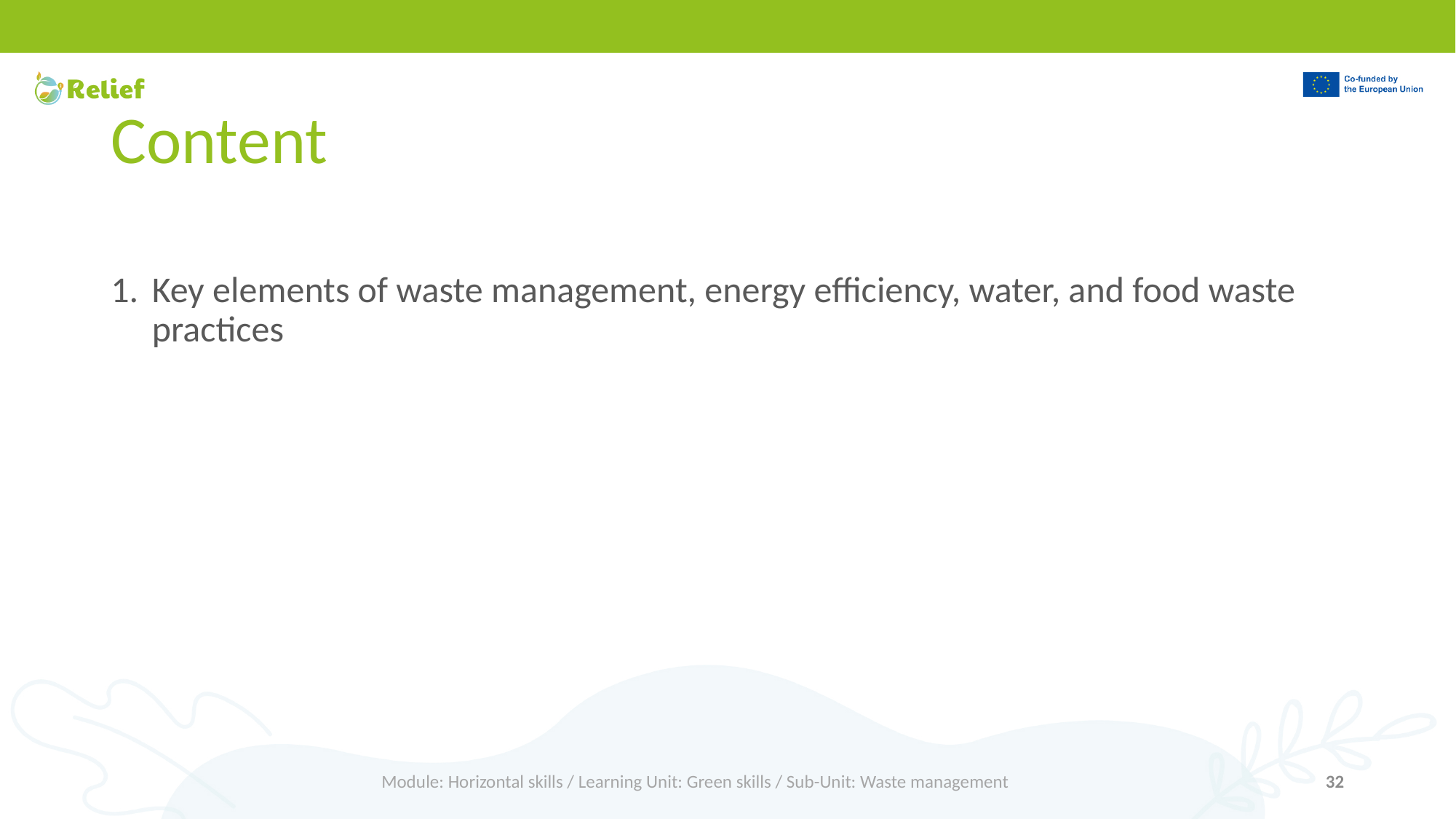

# Content
Key elements of waste management, energy efficiency, water, and food waste practices

Module: Horizontal skills / Learning Unit: Green skills / Sub-Unit: Waste management
32